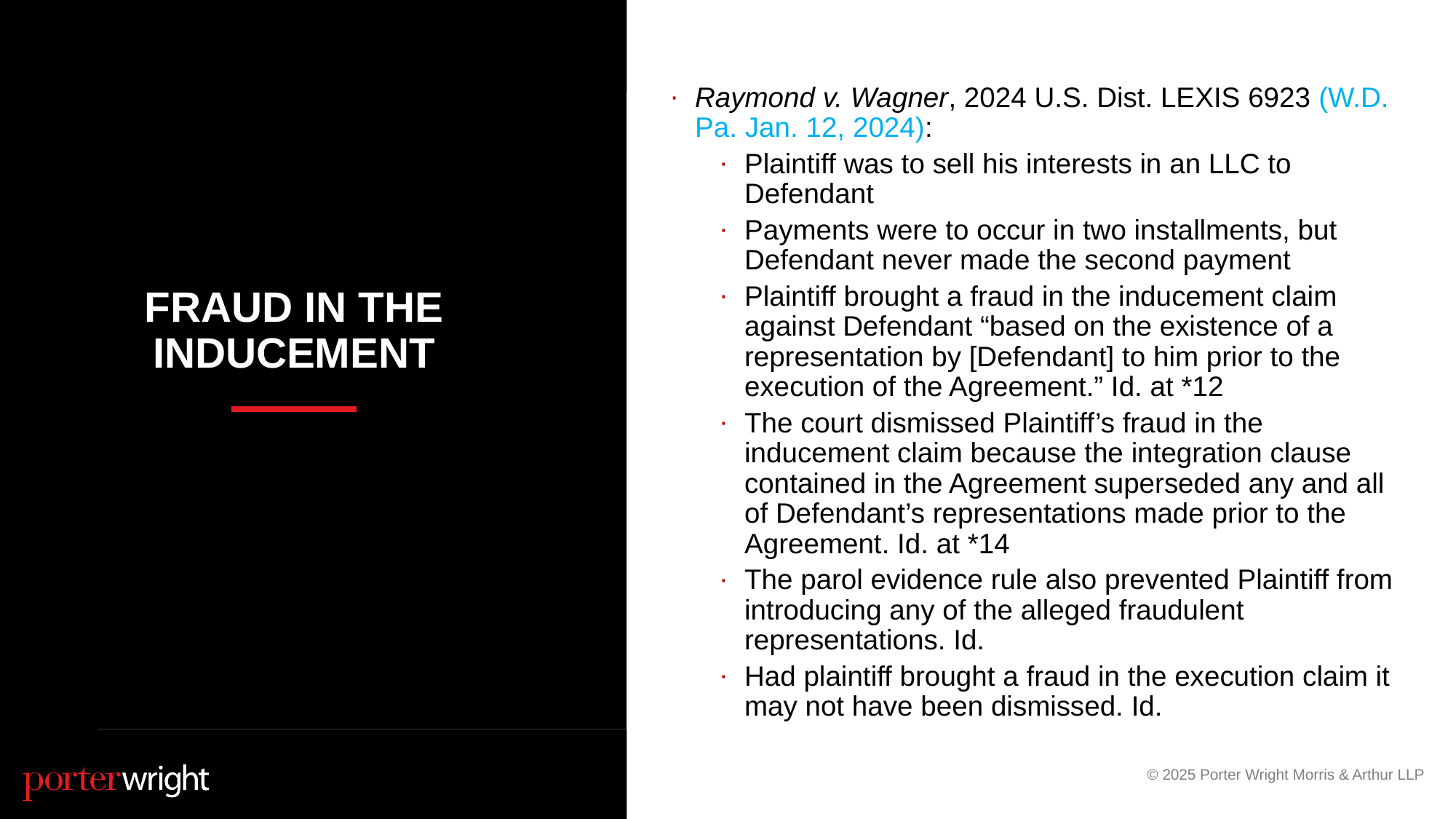

Raymond v. Wagner, 2024 U.S. Dist. LEXIS 6923 (W.D. Pa. Jan. 12, 2024):
Plaintiff was to sell his interests in an LLC to Defendant
Payments were to occur in two installments, but Defendant never made the second payment
Plaintiff brought a fraud in the inducement claim against Defendant “based on the existence of a representation by [Defendant] to him prior to the execution of the Agreement.” Id. at *12
The court dismissed Plaintiff’s fraud in the inducement claim because the integration clause contained in the Agreement superseded any and all of Defendant’s representations made prior to the Agreement. Id. at *14
The parol evidence rule also prevented Plaintiff from introducing any of the alleged fraudulent representations. Id.
Had plaintiff brought a fraud in the execution claim it may not have been dismissed. Id.
# Fraud in the Inducement